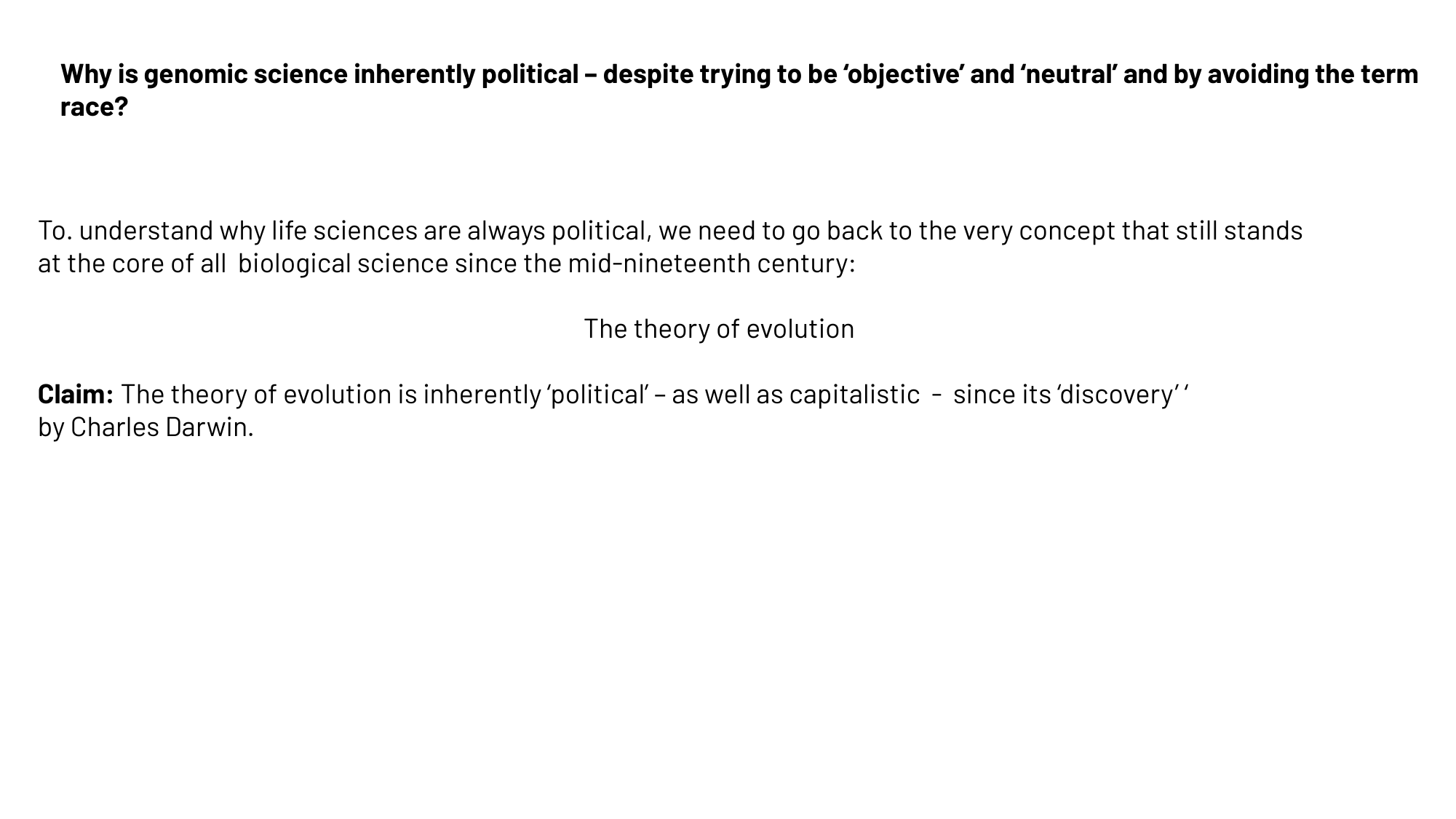

Why is genomic science inherently political – despite trying to be ‘objective’ and ‘neutral’ and by avoiding the term race?
To. understand why life sciences are always political, we need to go back to the very concept that still stands at the core of all  biological science since the mid-nineteenth century:

					The theory of evolution

Claim: The theory of evolution is inherently ‘political’ – as well as capitalistic  -  since its ‘discovery’ ‘
by Charles Darwin.